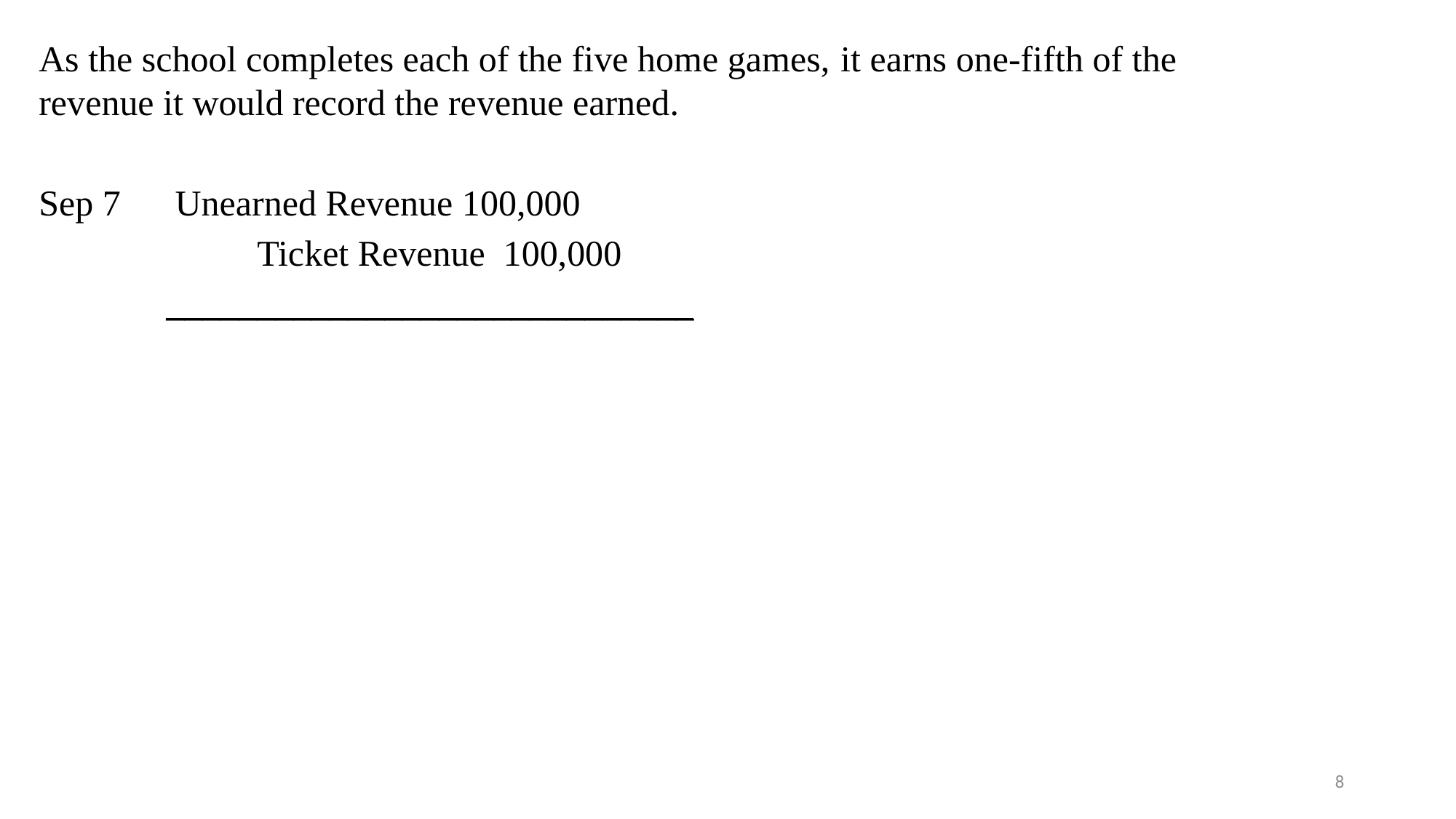

As the school completes each of the five home games, it earns one-fifth of the
revenue it would record the revenue earned.

Sep 7      Unearned Revenue 100,000
                        Ticket Revenue  100,000
              _____________________________

8